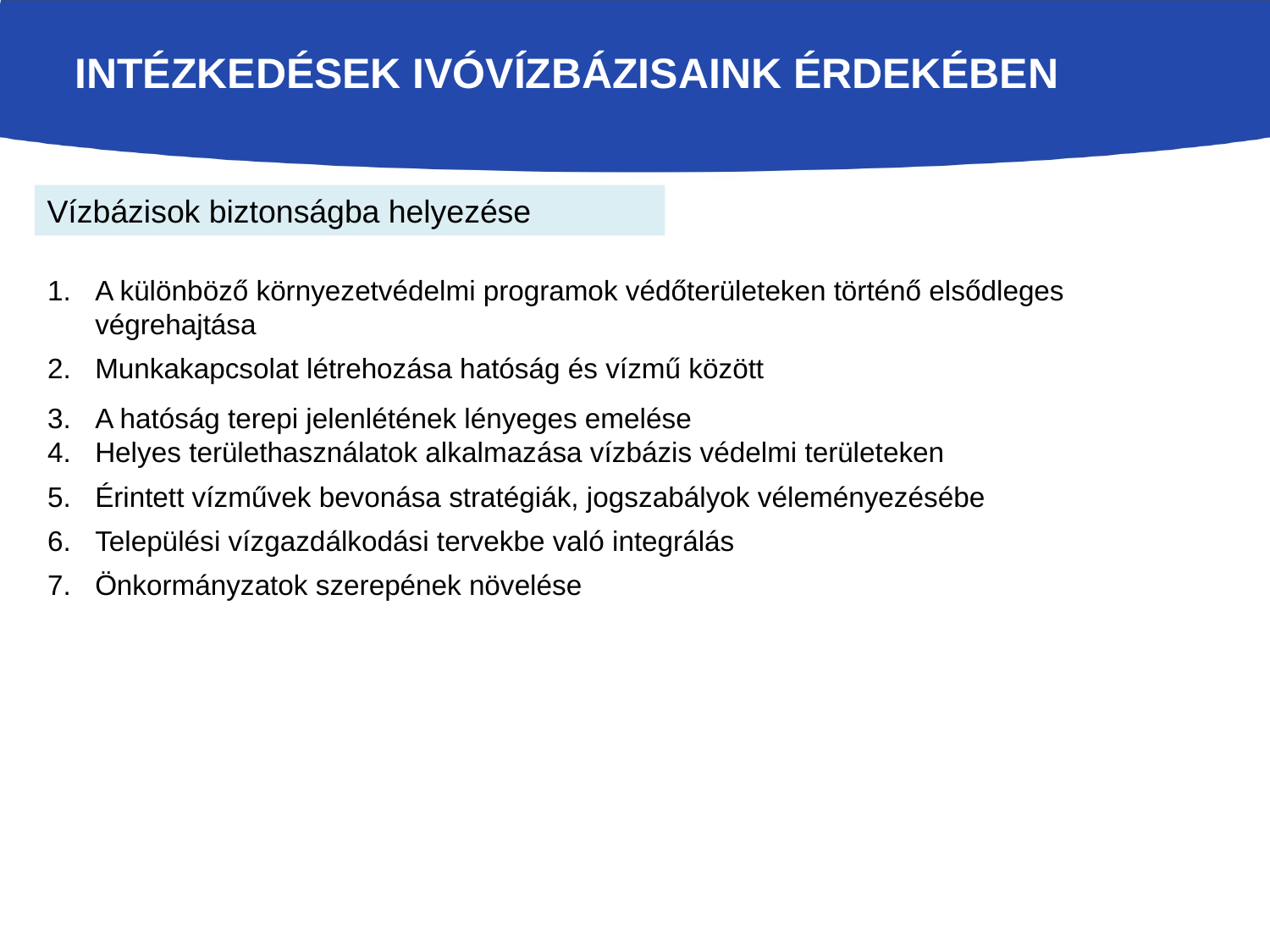

# Intézkedések ivóvízbázisaink érdekében
Vízbázisok biztonságba helyezése
A különböző környezetvédelmi programok védőterületeken történő elsődleges végrehajtása
Munkakapcsolat létrehozása hatóság és vízmű között
A hatóság terepi jelenlétének lényeges emelése
Helyes területhasználatok alkalmazása vízbázis védelmi területeken
Érintett vízművek bevonása stratégiák, jogszabályok véleményezésébe
Települési vízgazdálkodási tervekbe való integrálás
Önkormányzatok szerepének növelése